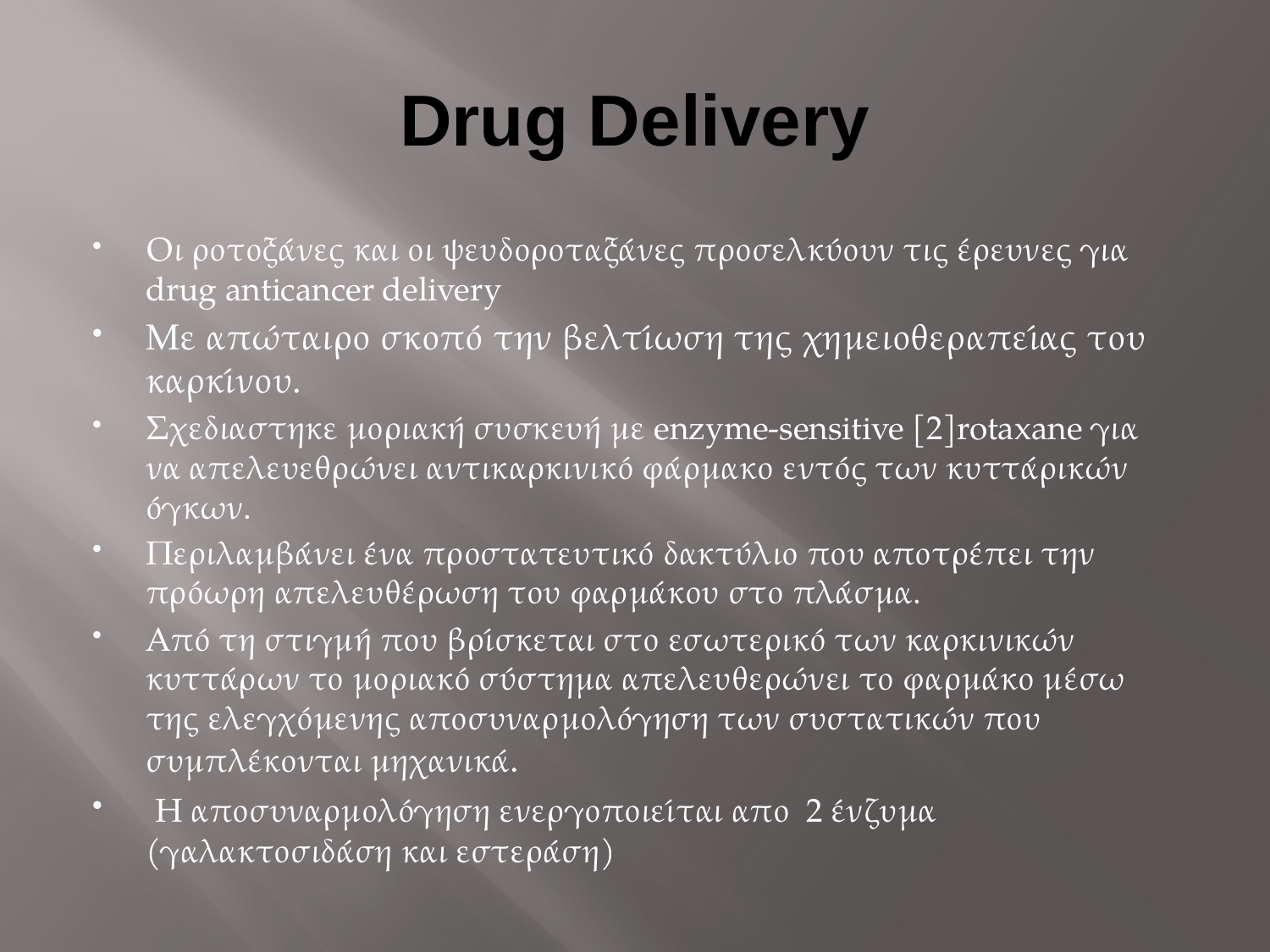

# Drug Delivery
Οι ροτοξάνες και οι ψευδοροταξάνες προσελκύουν τις έρευνες για drug anticancer delivery
Mε απώταιρο σκοπό την βελτίωση της χημειοθεραπείας του καρκίνου.
Σχεδιαστηκε μοριακή συσκευή με enzyme-sensitive [2]rotaxane για να απελευεθρώνει αντικαρκινικό φάρμακο εντός των κυττάρικών όγκων.
Περιλαμβάνει ένα προστατευτικό δακτύλιο που αποτρέπει την πρόωρη απελευθέρωση του φαρμάκου στο πλάσμα.
Από τη στιγμή που βρίσκεται στο εσωτερικό των καρκινικών κυττάρων το μοριακό σύστημα απελευθερώνει το φαρμάκο μέσω της ελεγχόμενης αποσυναρμολόγηση των συστατικών που συμπλέκονται μηχανικά.
 Η αποσυναρμολόγηση ενεργοποιείται απο  2 ένζυμα (γαλακτοσιδάση και εστεράση)